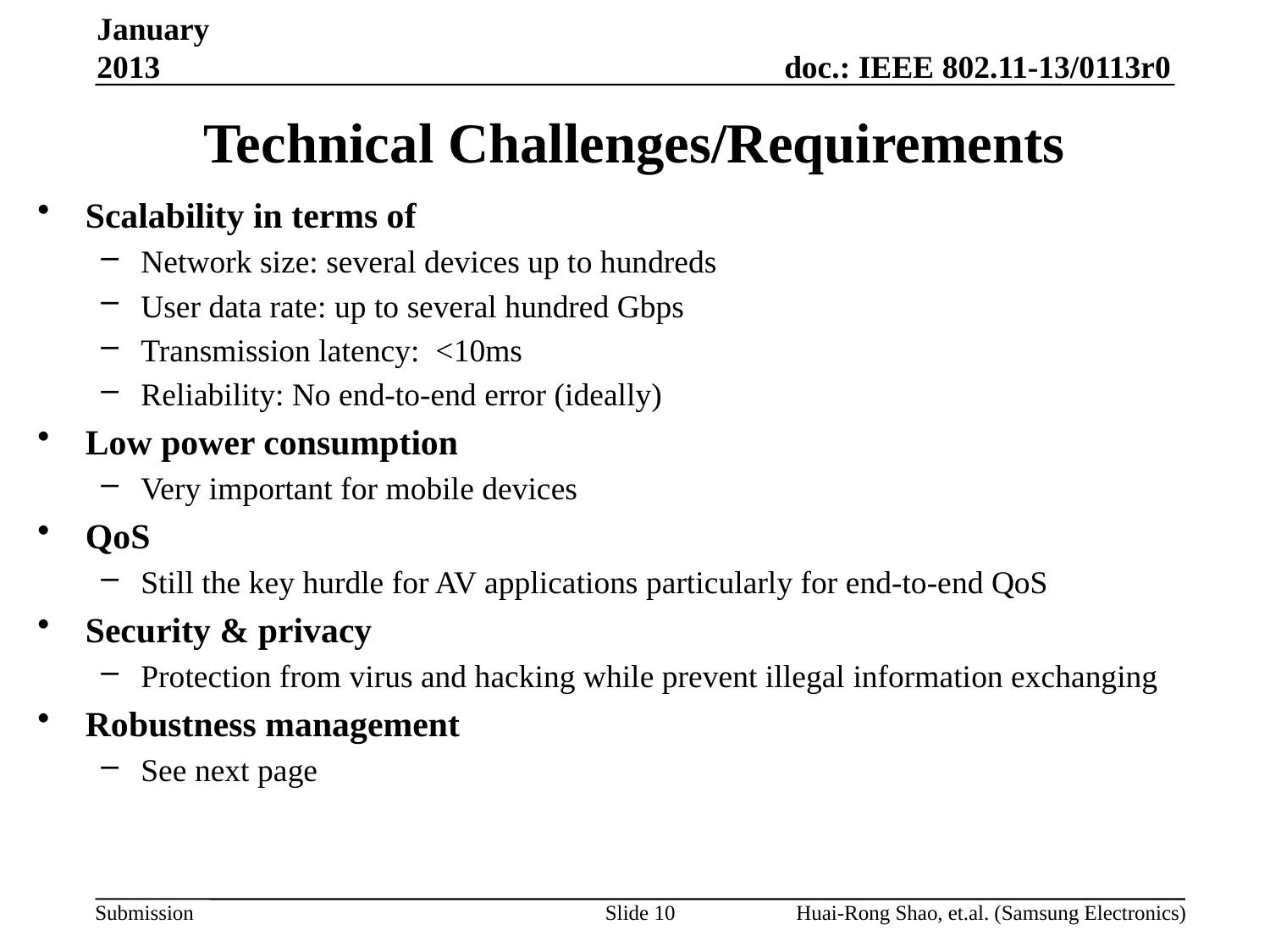

January 2013
# Technical Challenges/Requirements
Scalability in terms of
Network size: several devices up to hundreds
User data rate: up to several hundred Gbps
Transmission latency:  <10ms
Reliability: No end-to-end error (ideally)
Low power consumption
Very important for mobile devices
QoS
Still the key hurdle for AV applications particularly for end-to-end QoS
Security & privacy
Protection from virus and hacking while prevent illegal information exchanging
Robustness management
See next page

Slide 10
Huai-Rong Shao, et.al. (Samsung Electronics)